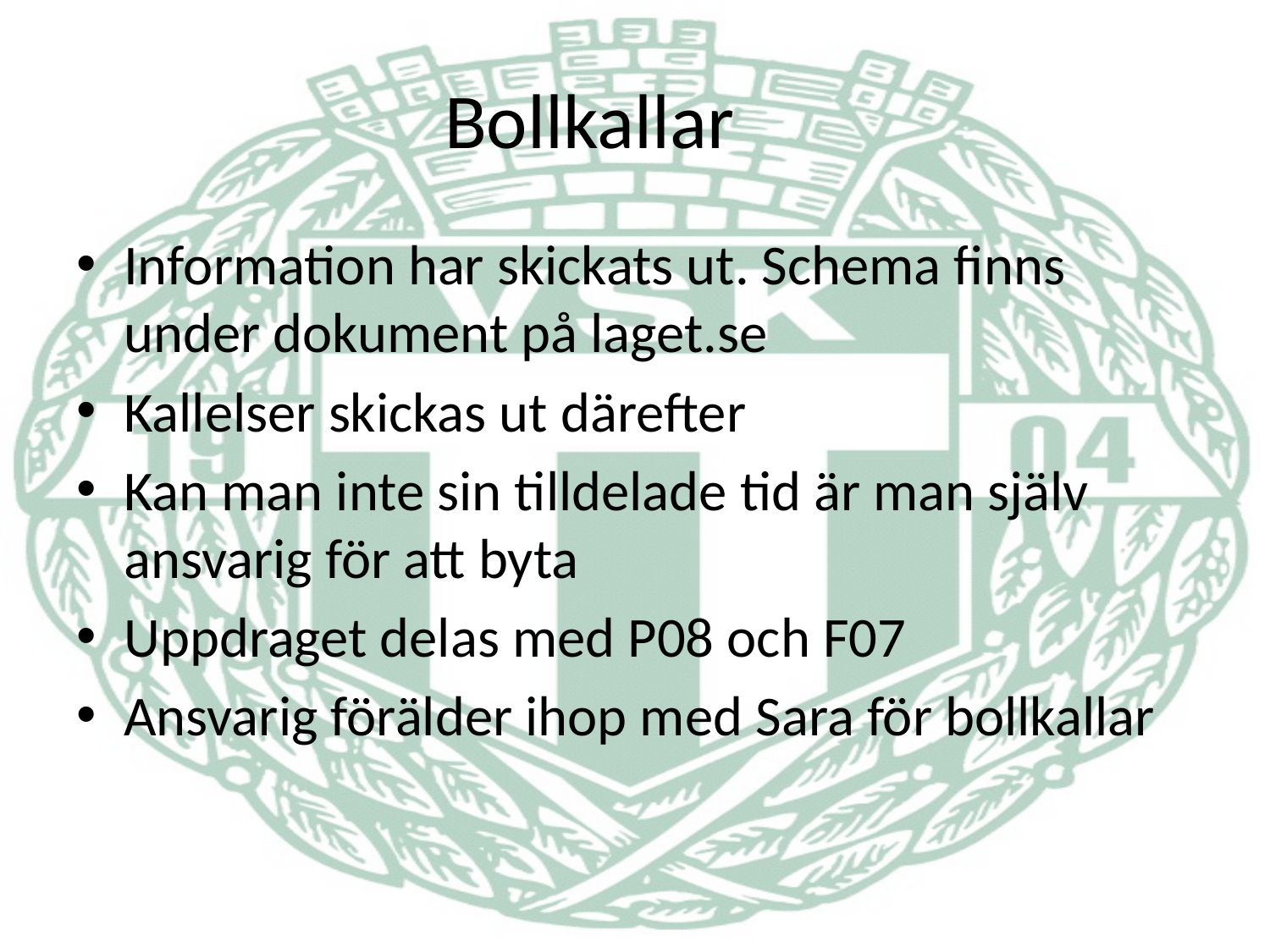

# Bollkallar
Information har skickats ut. Schema finns under dokument på laget.se
Kallelser skickas ut därefter
Kan man inte sin tilldelade tid är man själv ansvarig för att byta
Uppdraget delas med P08 och F07
Ansvarig förälder ihop med Sara för bollkallar